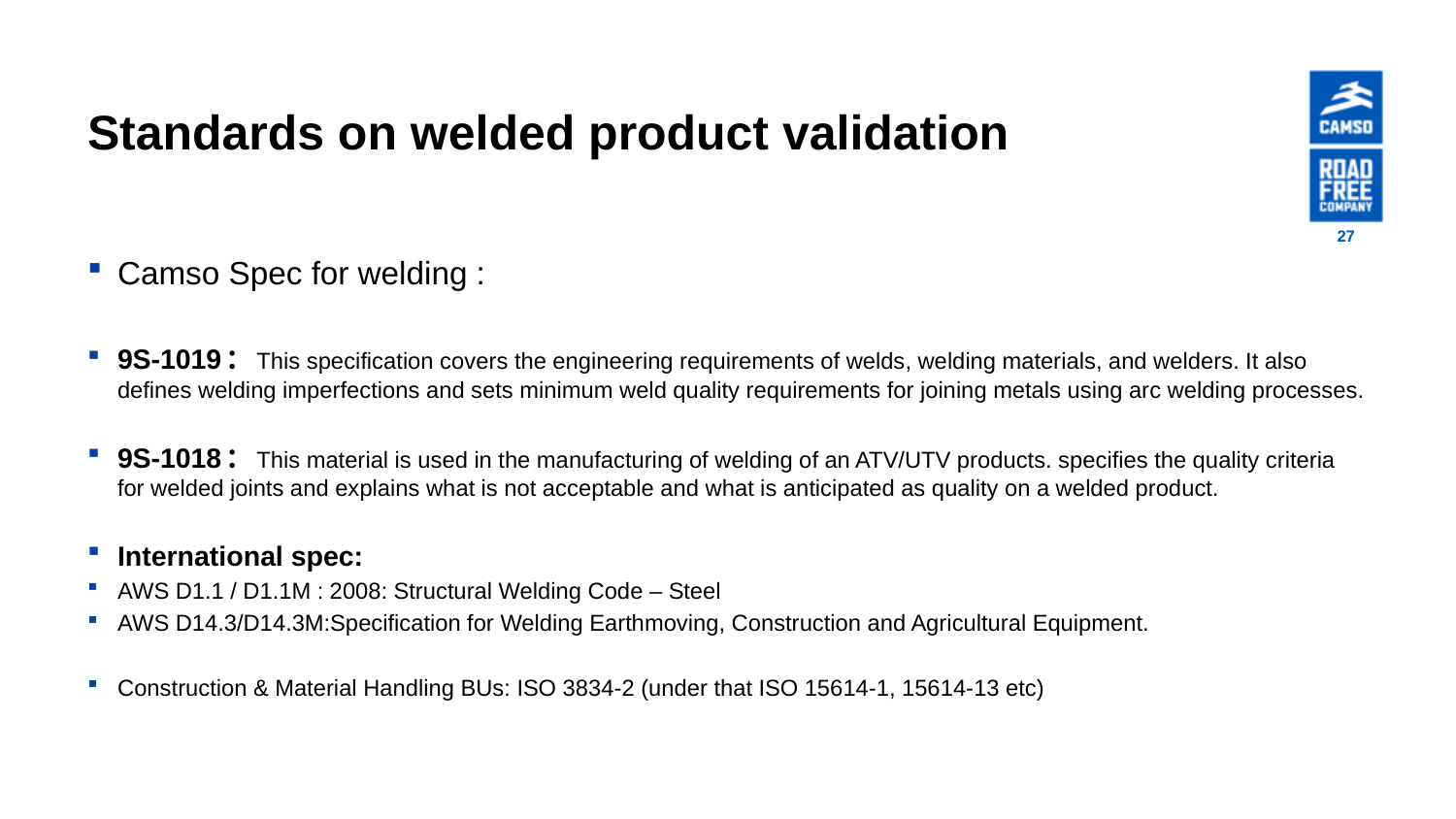

# Standards on welded product validation
27
Camso Spec for welding :

9S-1019：This specification covers the engineering requirements of welds, welding materials, and welders. It also defines welding imperfections and sets minimum weld quality requirements for joining metals using arc welding processes.

9S-1018：This material is used in the manufacturing of welding of an ATV/UTV products. specifies the quality criteria for welded joints and explains what is not acceptable and what is anticipated as quality on a welded product.

International spec:
AWS D1.1 / D1.1M : 2008: Structural Welding Code – Steel
AWS D14.3/D14.3M:Specification for Welding Earthmoving, Construction and Agricultural Equipment.

Construction & Material Handling BUs: ISO 3834-2 (under that ISO 15614-1, 15614-13 etc)